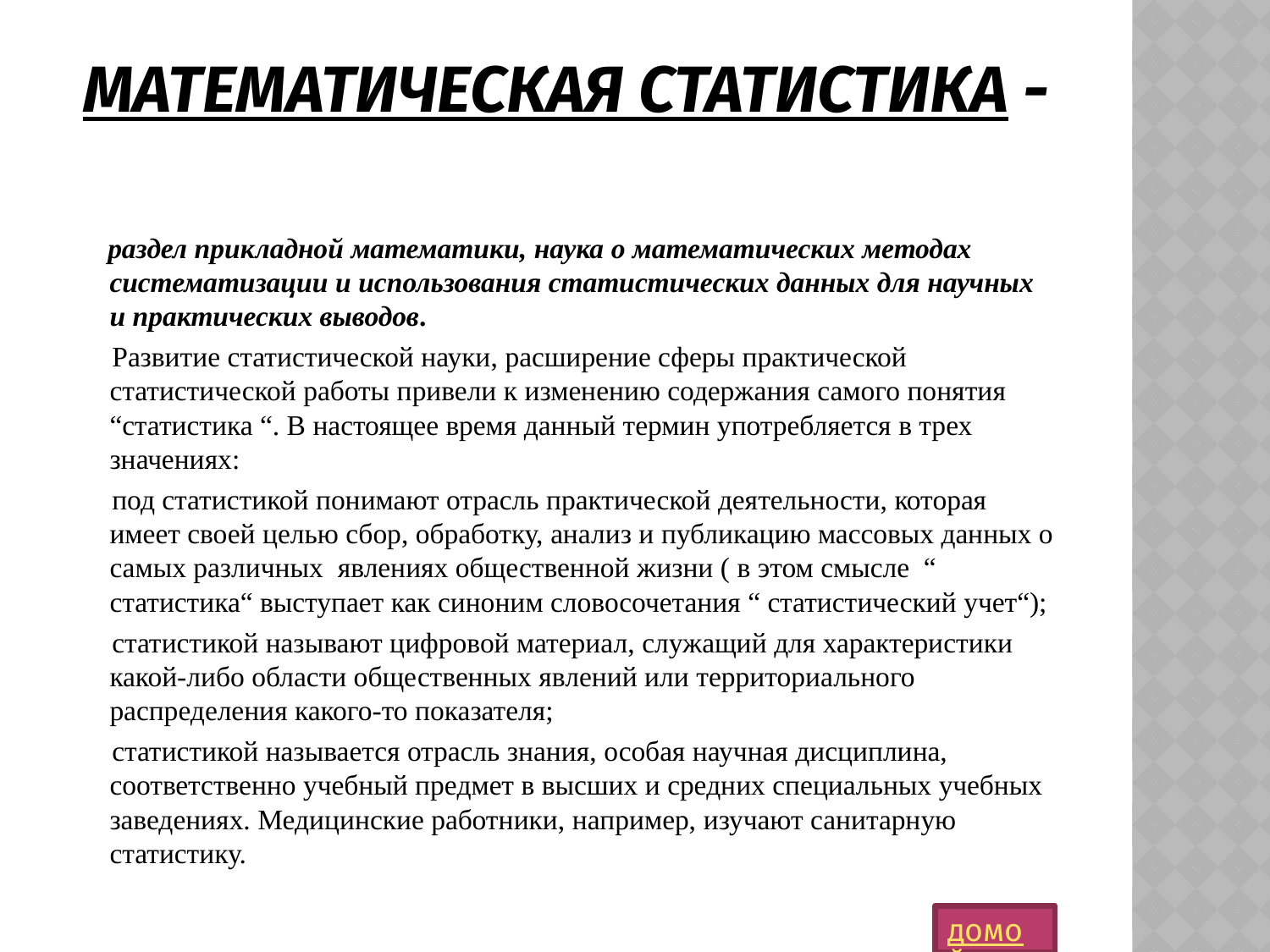

# Математическая статистика -
     раздел прикладной математики, наука о математических методах систематизации и использования статистических данных для научных и практических выводов.
     Развитие статистической науки, расширение сферы практической статистической работы привели к изменению содержания самого понятия “статистика “. В настоящее время данный термин употребляется в трех значениях:
     под статистикой понимают отрасль практической деятельности, которая имеет своей целью сбор, обработку, анализ и публикацию массовых данных о самых различных  явлениях общественной жизни ( в этом смысле  “ статистика“ выступает как синоним словосочетания “ статистический учет“);
     статистикой называют цифровой материал, служащий для характеристики какой-либо области общественных явлений или территориального распределения какого-то показателя;
     статистикой называется отрасль знания, особая научная дисциплина, соответственно учебный предмет в высших и средних специальных учебных заведениях. Медицинские работники, например, изучают санитарную статистику.

домой